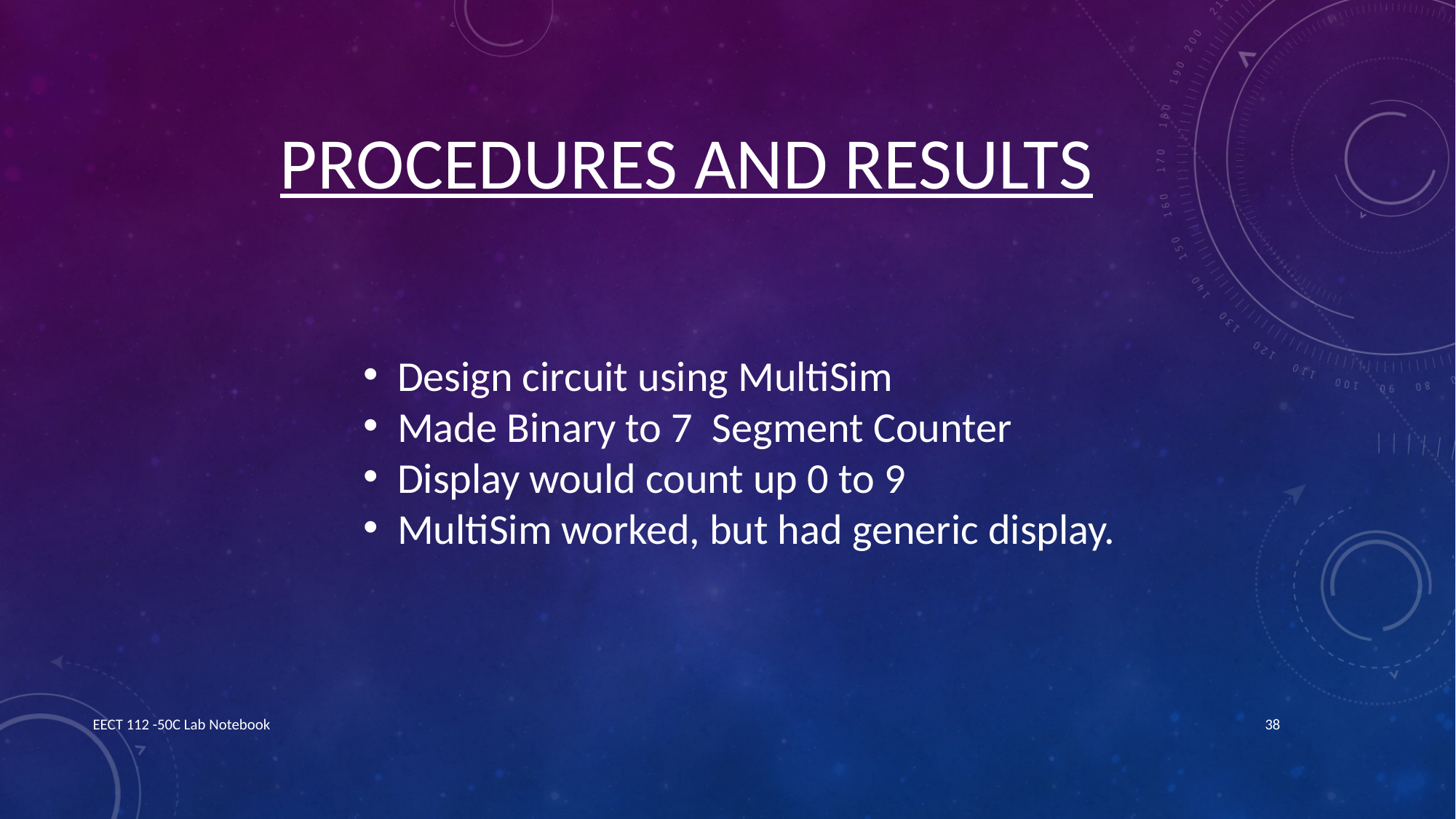

# Procedures and results
Design circuit using MultiSim
Made Binary to 7  Segment Counter
Display would count up 0 to 9
MultiSim worked, but had generic display.
EECT 112 -50C Lab Notebook
38